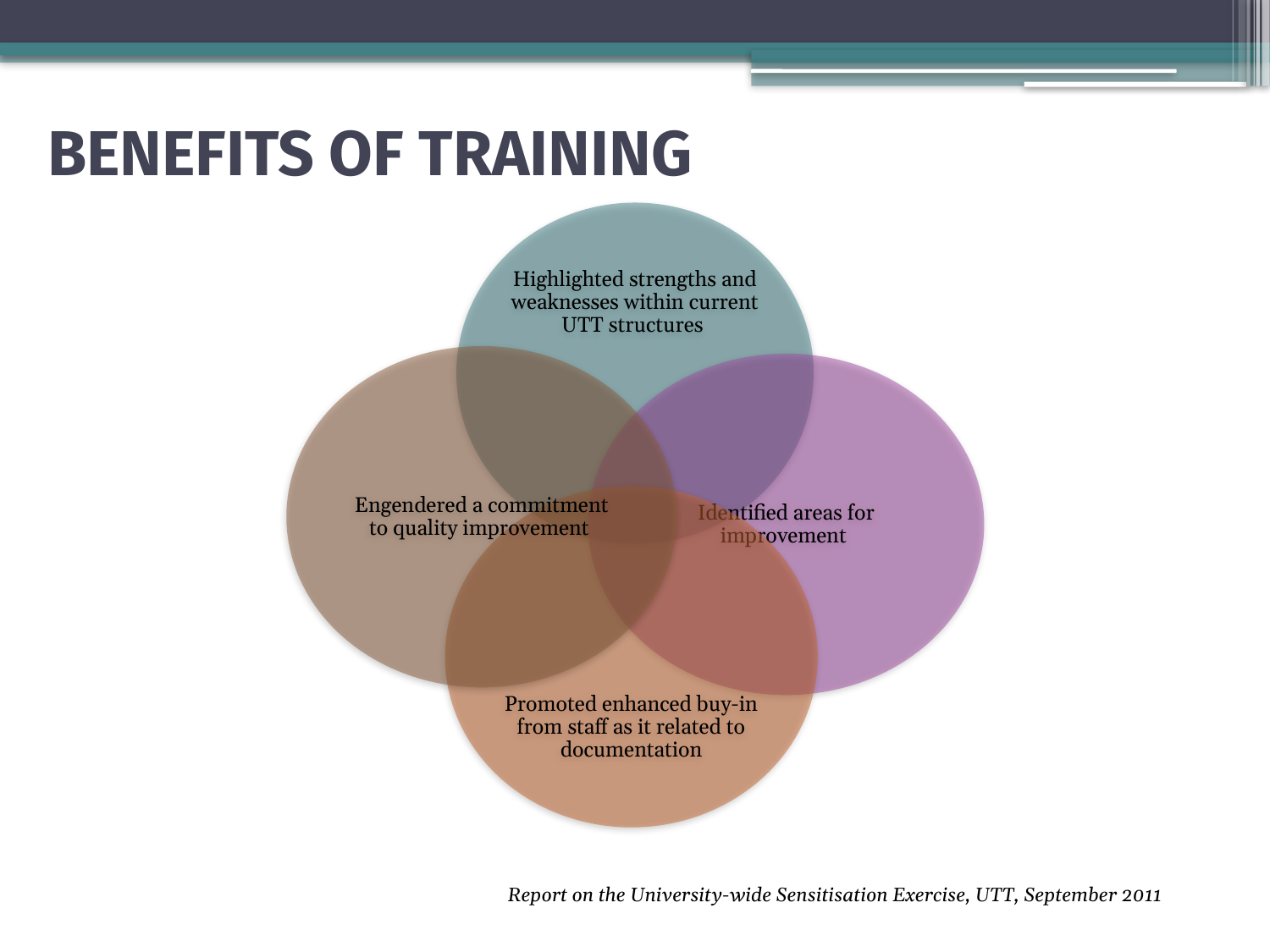

# Benefits of Training
Highlighted strengths and weaknesses within current UTT structures
Identified areas for improvement
Promoted enhanced buy-in from staff as it related to documentation
Engendered a commitment to quality improvement
Report on the University-wide Sensitisation Exercise, UTT, September 2011